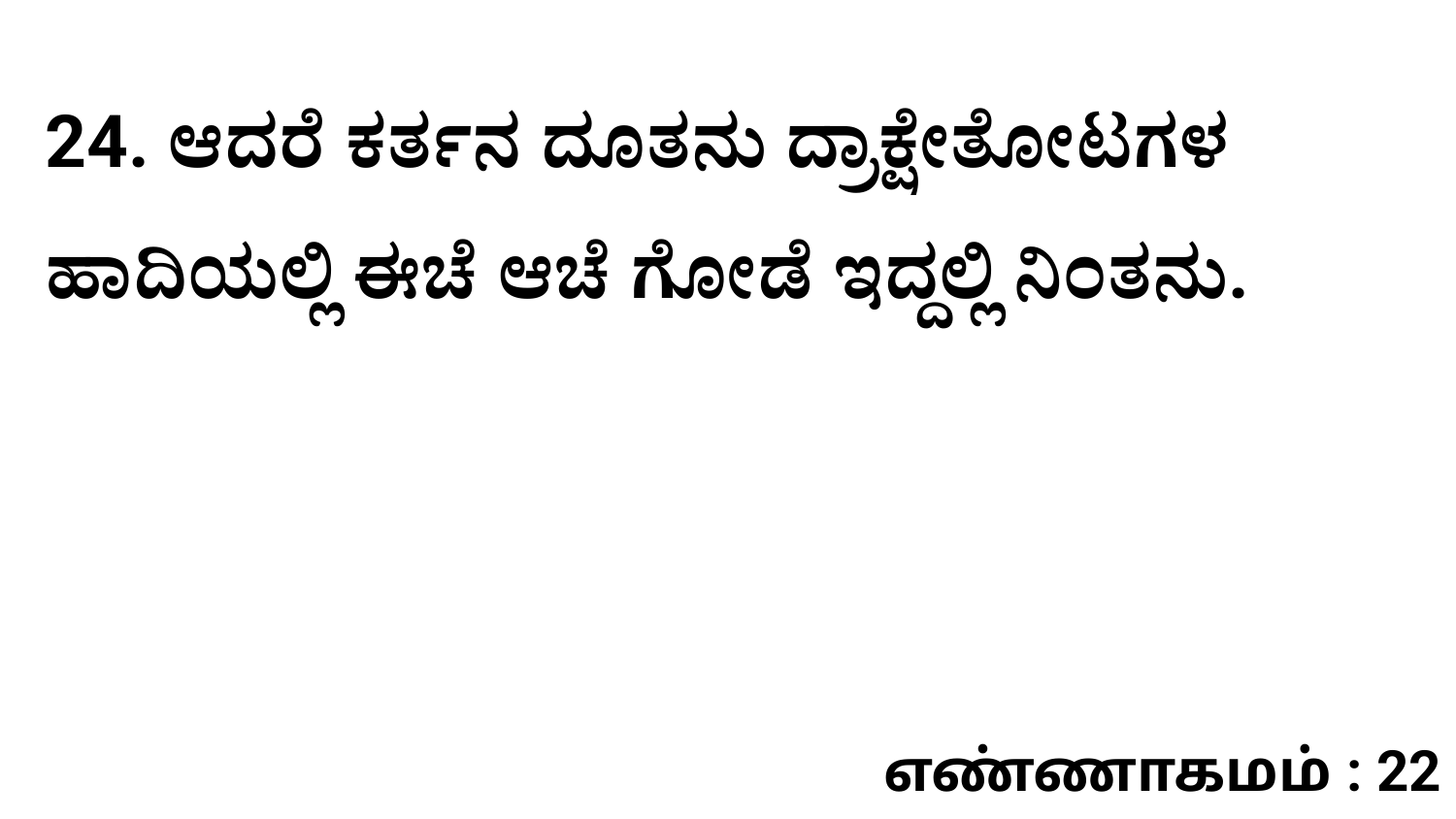

24. ಆದರೆ ಕರ್ತನ ದೂತನು ದ್ರಾಕ್ಷೇತೋಟಗಳ ಹಾದಿಯಲ್ಲಿ ಈಚೆ ಆಚೆ ಗೋಡೆ ಇದ್ದಲ್ಲಿ ನಿಂತನು.
எண்ணாகமம் : 22